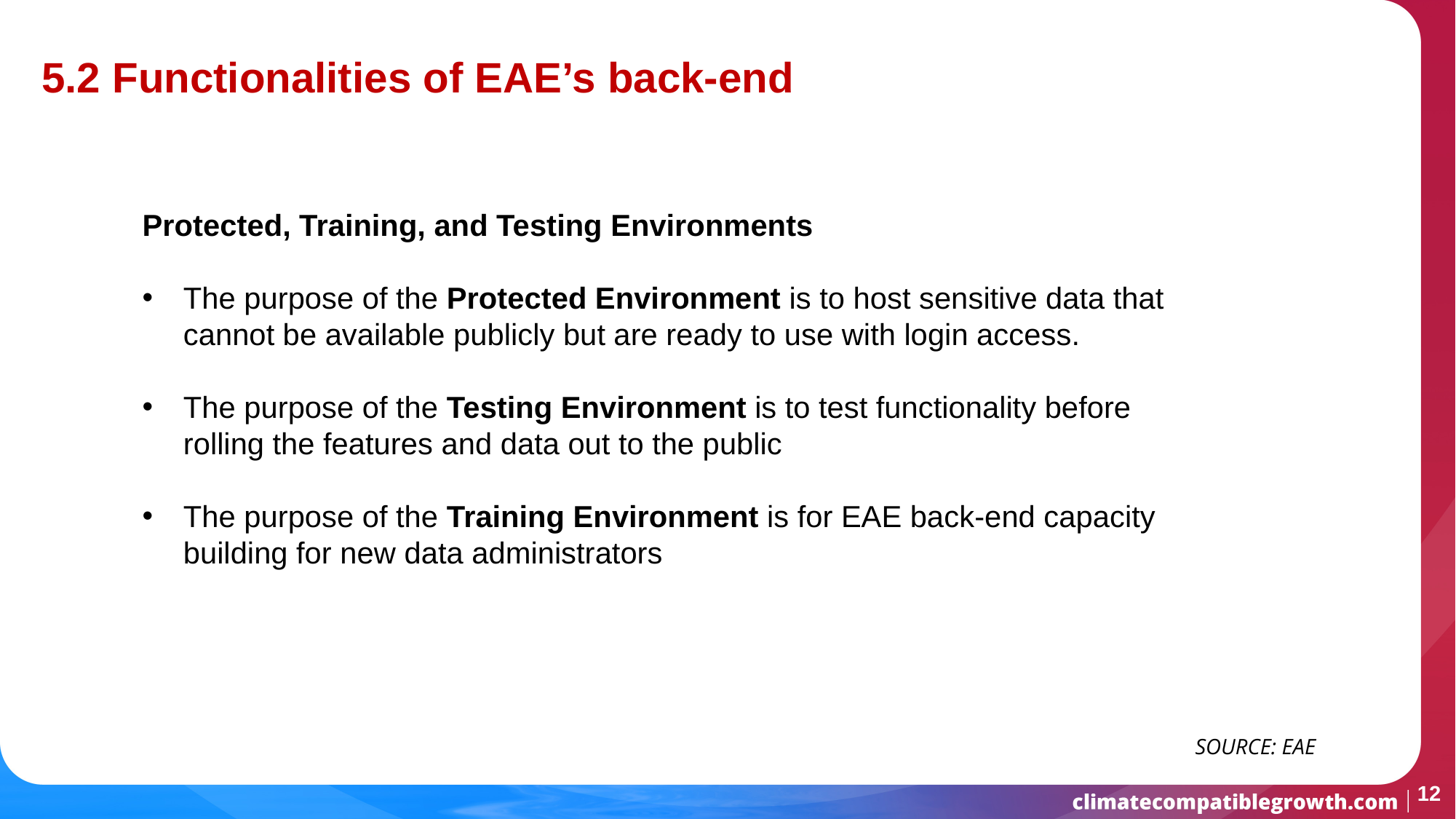

5.2 Functionalities of EAE’s back-end
Protected, Training, and Testing Environments
The purpose of the Protected Environment is to host sensitive data that cannot be available publicly but are ready to use with login access.

The purpose of the Testing Environment is to test functionality before rolling the features and data out to the public

The purpose of the Training Environment is for EAE back-end capacity building for new data administrators
                                 SOURCE: EAE
12